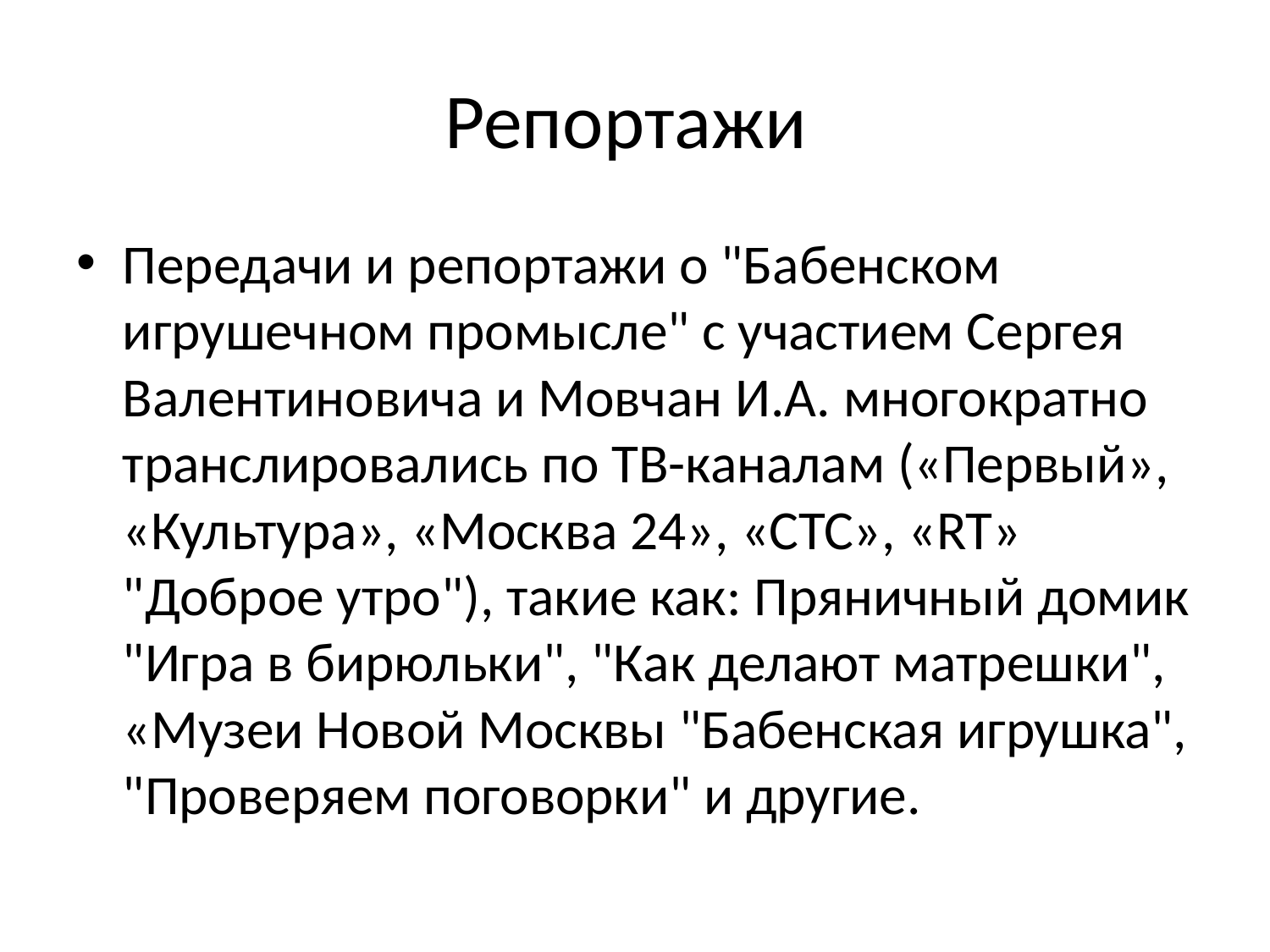

# Репортажи
Передачи и репортажи о "Бабенском игрушечном промысле" с участием Сергея Валентиновича и Мовчан И.А. многократно  транслировались по ТВ-каналам («Первый», «Культура», «Москва 24», «СТС», «RT» "Доброе утро"), такие как: Пряничный домик "Игра в бирюльки", "Как делают матрешки", «Музеи Новой Москвы "Бабенская игрушка", "Проверяем поговорки" и другие.